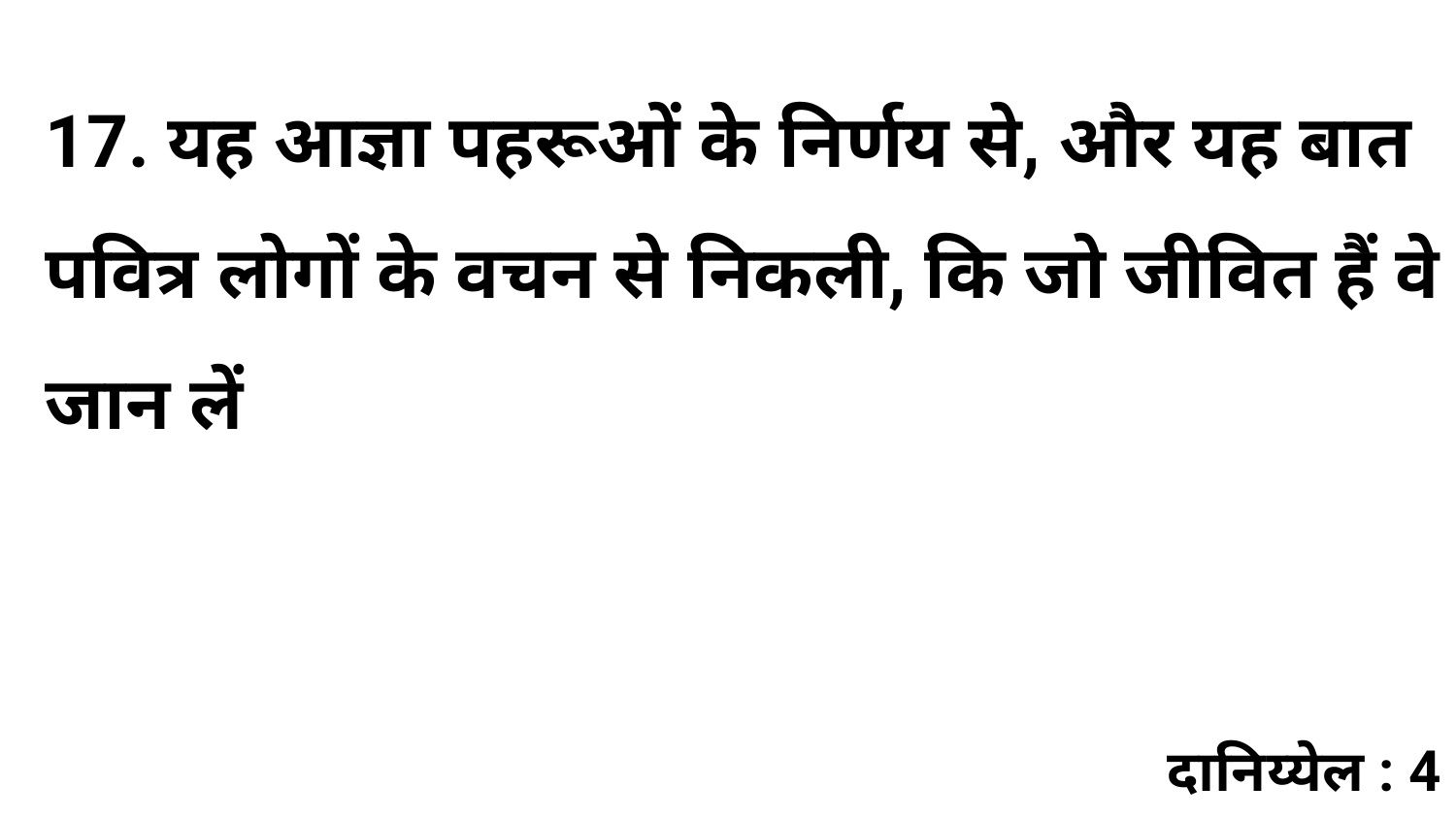

17. यह आज्ञा पहरूओं के निर्णय से, और यह बात पवित्र लोगों के वचन से निकली, कि जो जीवित हैं वे जान लें
दानिय्येल : 4